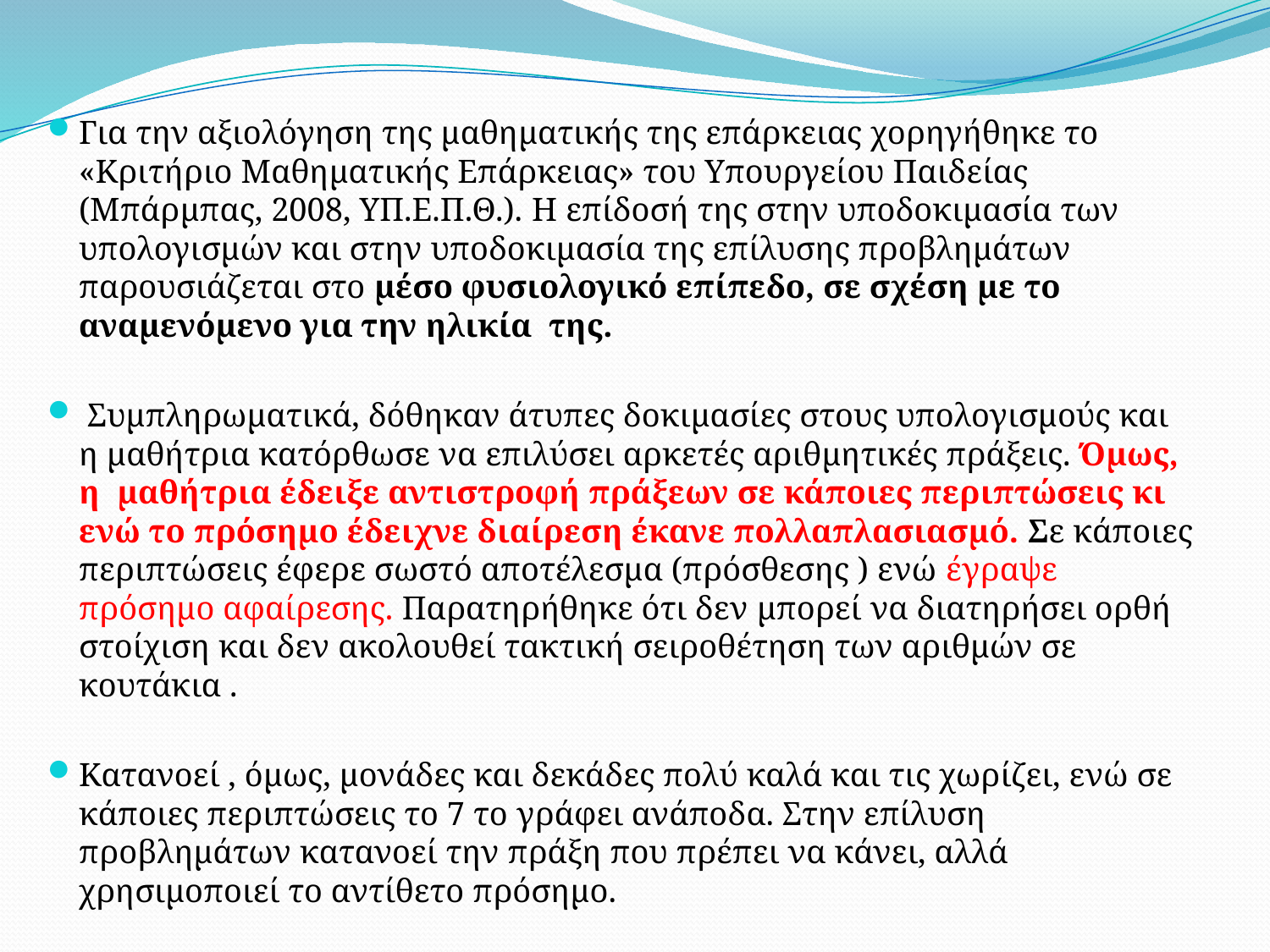

Για την αξιολόγηση της μαθηματικής της επάρκειας χορηγήθηκε το  «Κριτήριο Μαθηματικής Επάρκειας» του Υπουργείου Παιδείας (Μπάρμπας, 2008, ΥΠ.Ε.Π.Θ.). H επίδοσή της στην υποδοκιμασία των υπολογισμών και στην υποδοκιμασία της επίλυσης προβλημάτων παρουσιάζεται στο μέσο φυσιολογικό επίπεδο, σε σχέση με το αναμενόμενο για την ηλικία  της.

 Συμπληρωματικά, δόθηκαν άτυπες δοκιμασίες στους υπολογισμούς και η μαθήτρια κατόρθωσε να επιλύσει αρκετές αριθμητικές πράξεις. Όμως, η  μαθήτρια έδειξε αντιστροφή πράξεων σε κάποιες περιπτώσεις κι ενώ το πρόσημο έδειχνε διαίρεση έκανε πολλαπλασιασμό. Σε κάποιες περιπτώσεις έφερε σωστό αποτέλεσμα (πρόσθεσης ) ενώ έγραψε πρόσημο αφαίρεσης. Παρατηρήθηκε ότι δεν μπορεί να διατηρήσει ορθή στοίχιση και δεν ακολουθεί τακτική σειροθέτηση των αριθμών σε κουτάκια .

Κατανοεί , όμως, μονάδες και δεκάδες πολύ καλά και τις χωρίζει, ενώ σε κάποιες περιπτώσεις το 7 το γράφει ανάποδα. Στην επίλυση προβλημάτων κατανοεί την πράξη που πρέπει να κάνει, αλλά χρησιμοποιεί το αντίθετο πρόσημο.